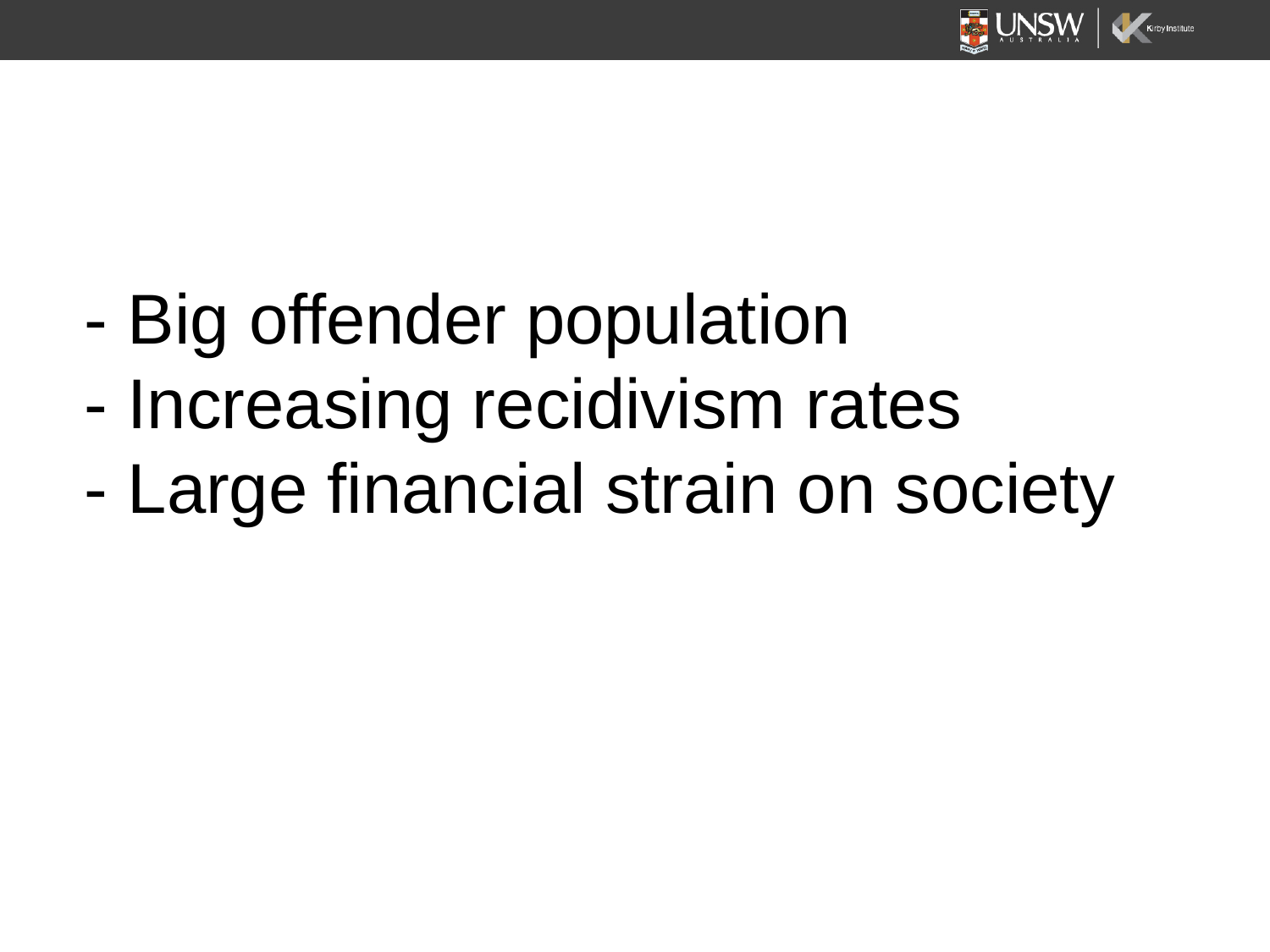

# - Big offender population - Increasing recidivism rates - Large financial strain on society